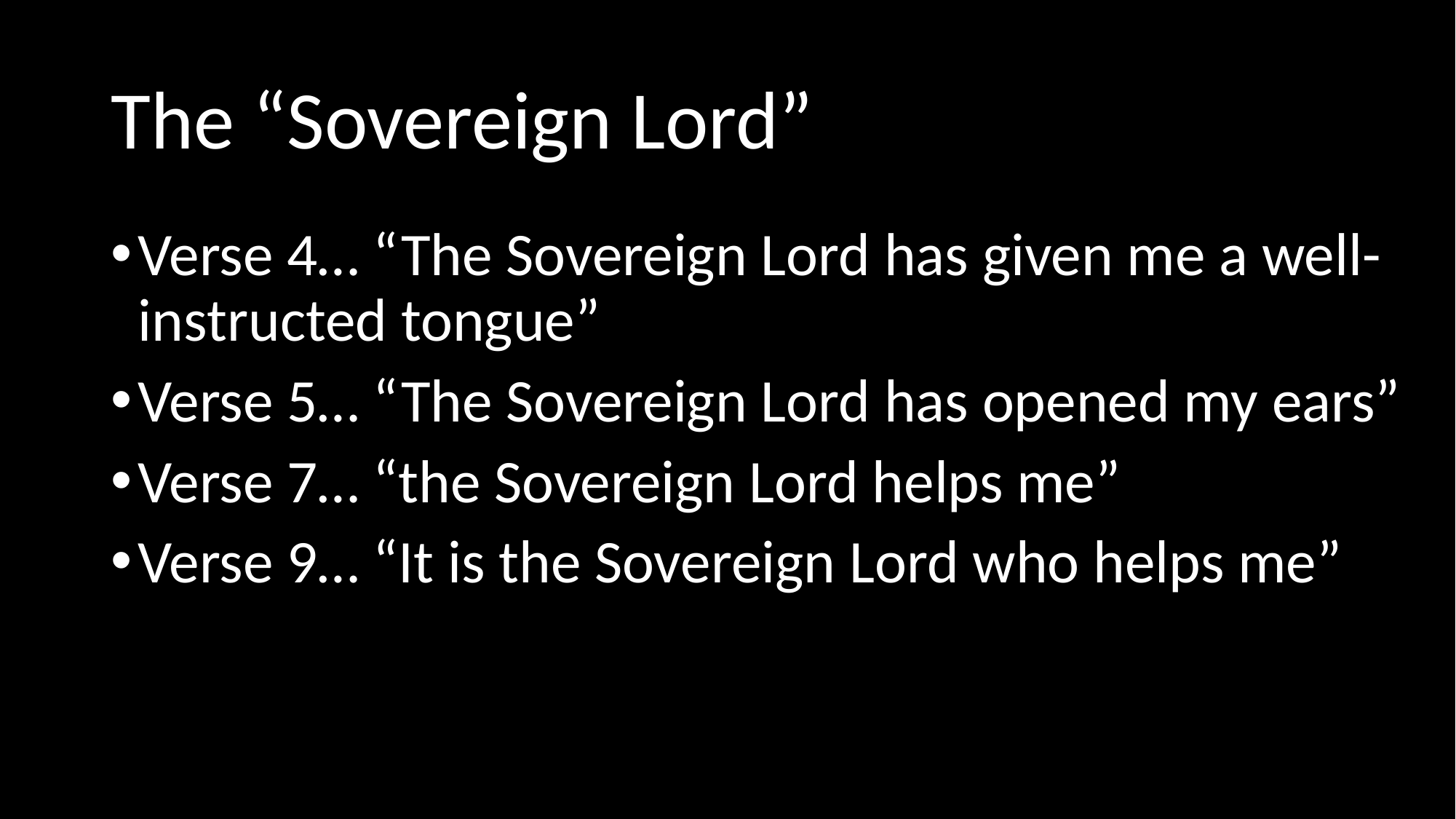

# The “Sovereign Lord”
Verse 4… “The Sovereign Lord has given me a well-instructed tongue”
Verse 5… “The Sovereign Lord has opened my ears”
Verse 7… “the Sovereign Lord helps me”
Verse 9… “It is the Sovereign Lord who helps me”